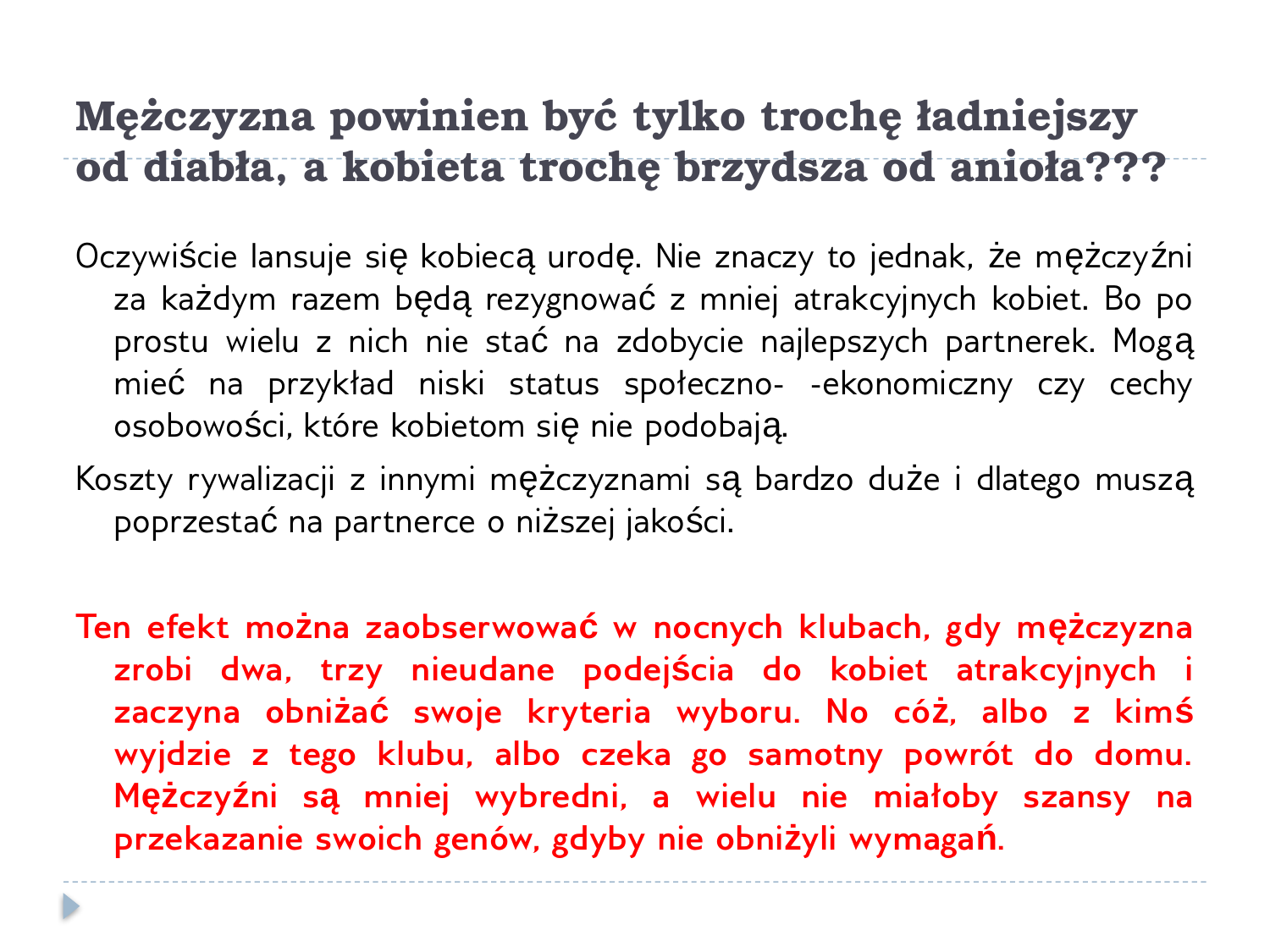

# Mężczyzna powinien być tylko trochę ładniejszy od diabła, a kobieta trochę brzydsza od anioła???
Oczywiście lansuje się kobiecą urodę. Nie znaczy to jednak, że mężczyźni za każdym razem będą rezygnować z mniej atrakcyjnych kobiet. Bo po prostu wielu z nich nie stać na zdobycie najlepszych partnerek. Mogą mieć na przykład niski status społeczno- -ekonomiczny czy cechy osobowości, które kobietom się nie podobają.
Koszty rywalizacji z innymi mężczyznami są bardzo duże i dlatego muszą poprzestać na partnerce o niższej jakości.

Ten efekt można zaobserwować w nocnych klubach, gdy mężczyzna zrobi dwa, trzy nieudane podejścia do kobiet atrakcyjnych i zaczyna obniżać swoje kryteria wyboru. No cóż, albo z kimś wyjdzie z tego klubu, albo czeka go samotny powrót do domu. Mężczyźni są mniej wybredni, a wielu nie miałoby szansy na przekazanie swoich genów, gdyby nie obniżyli wymagań.